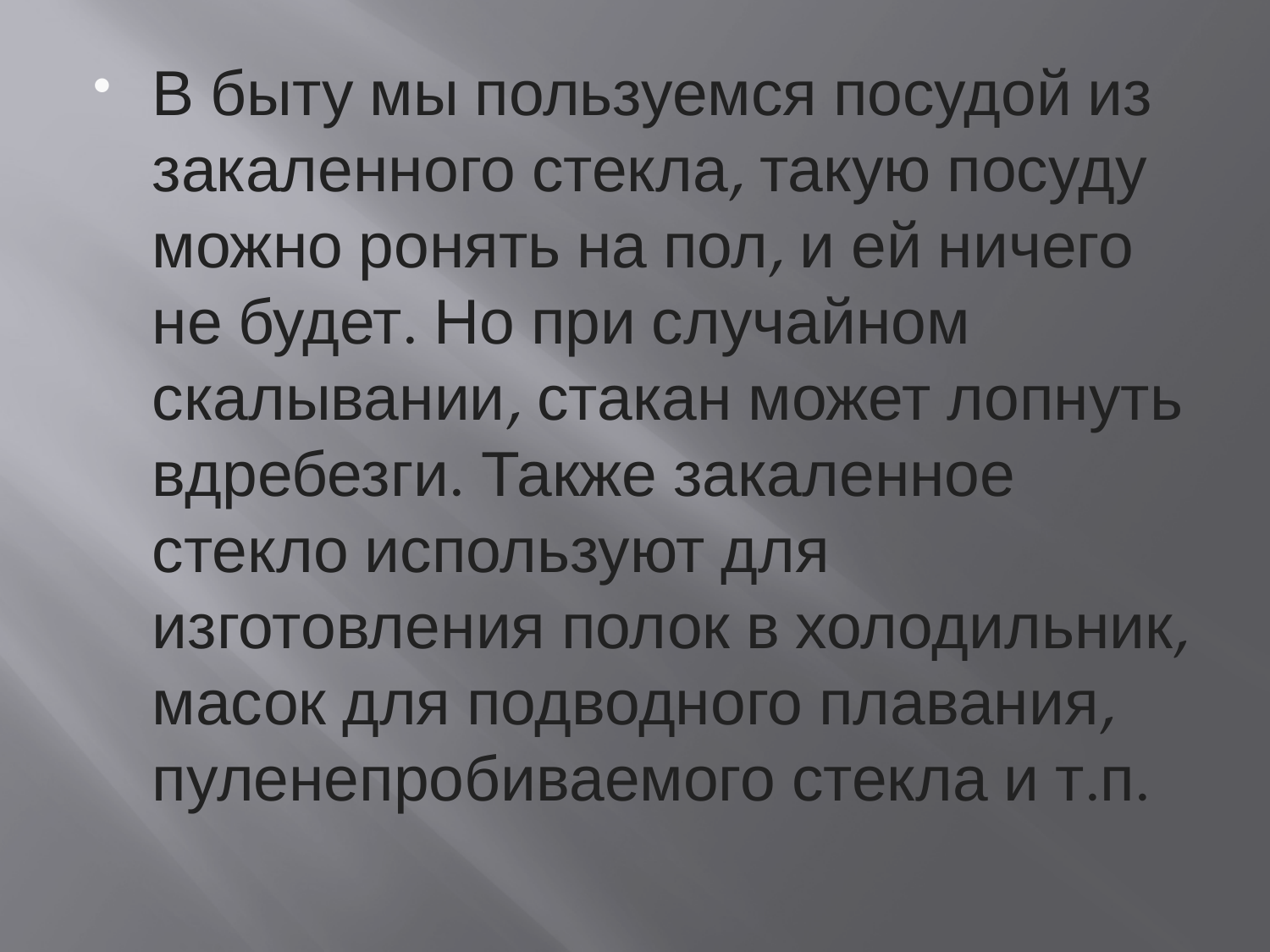

#
В быту мы пользуемся посудой из закаленного стекла, такую посуду можно ронять на пол, и ей ничего не будет. Но при случайном скалывании, стакан может лопнуть вдребезги. Также закаленное стекло используют для изготовления полок в холодильник, масок для подводного плавания, пуленепробиваемого стекла и т.п.